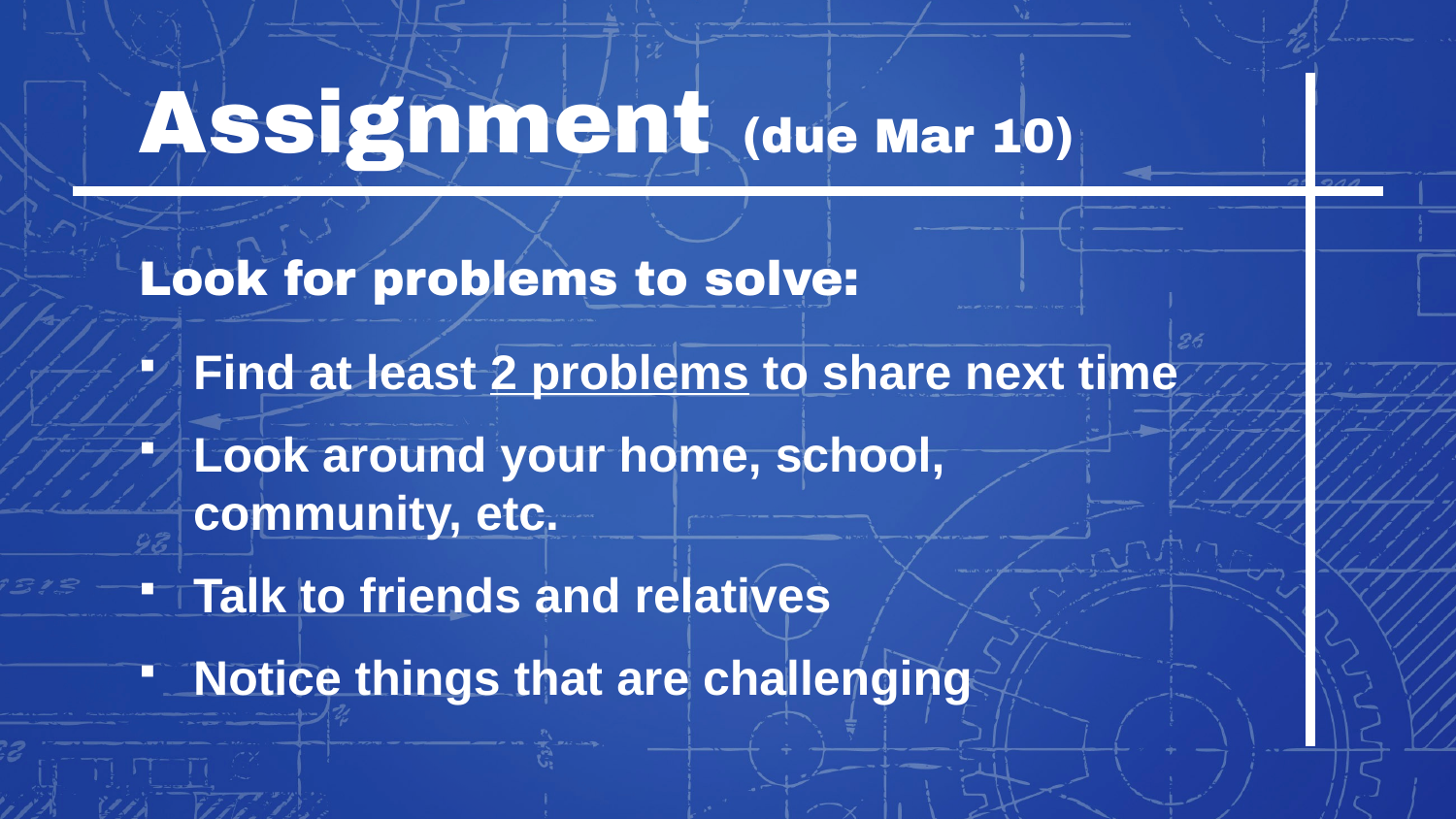

Assignment (due Mar 10)
Look for problems to solve:
Find at least 2 problems to share next time
Look around your home, school,
community, etc.
Talk to friends and relatives
Notice things that are challenging